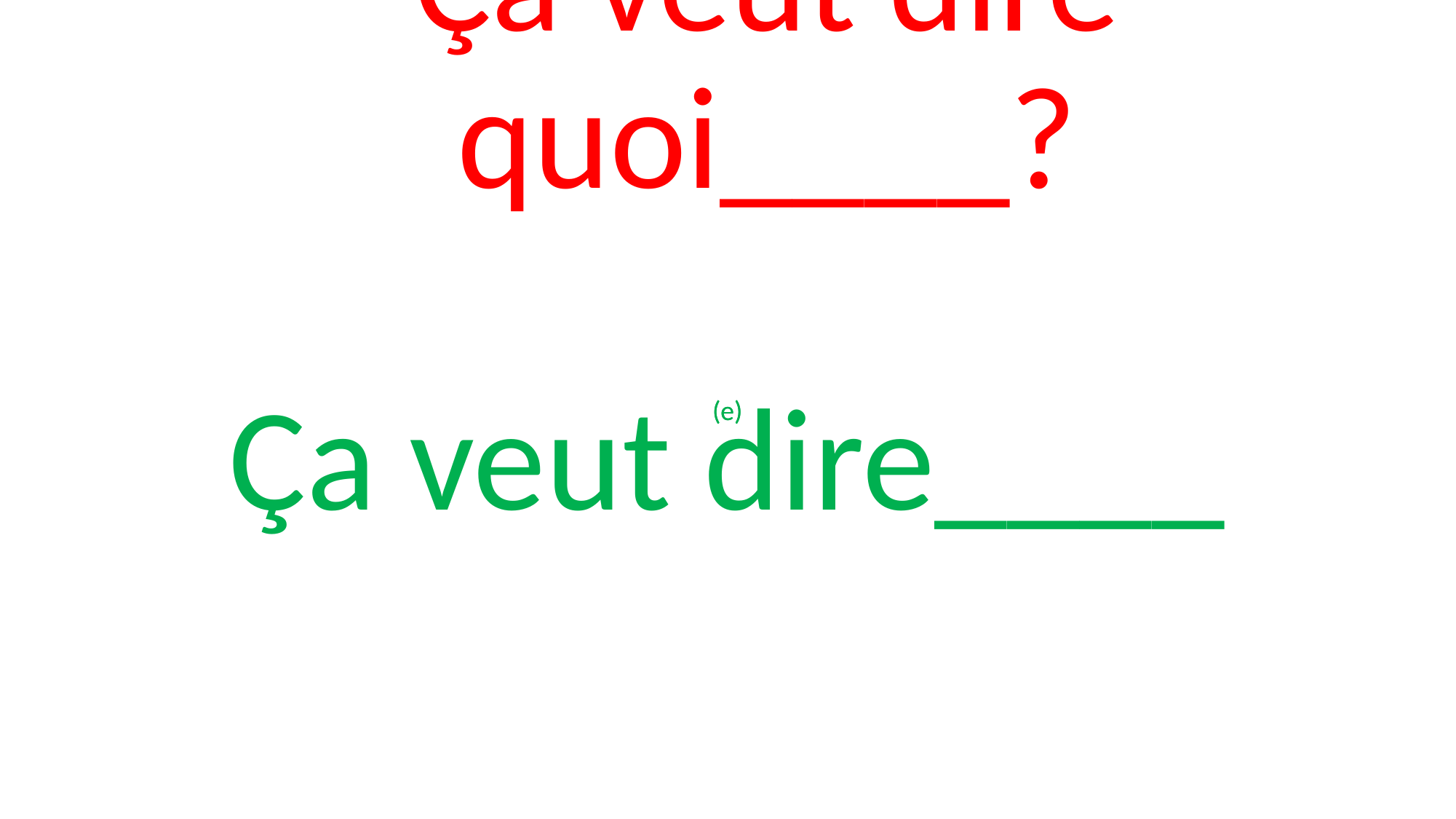

# Ça veut dire quoi____?
Ça veut dire____
(e)
(e)